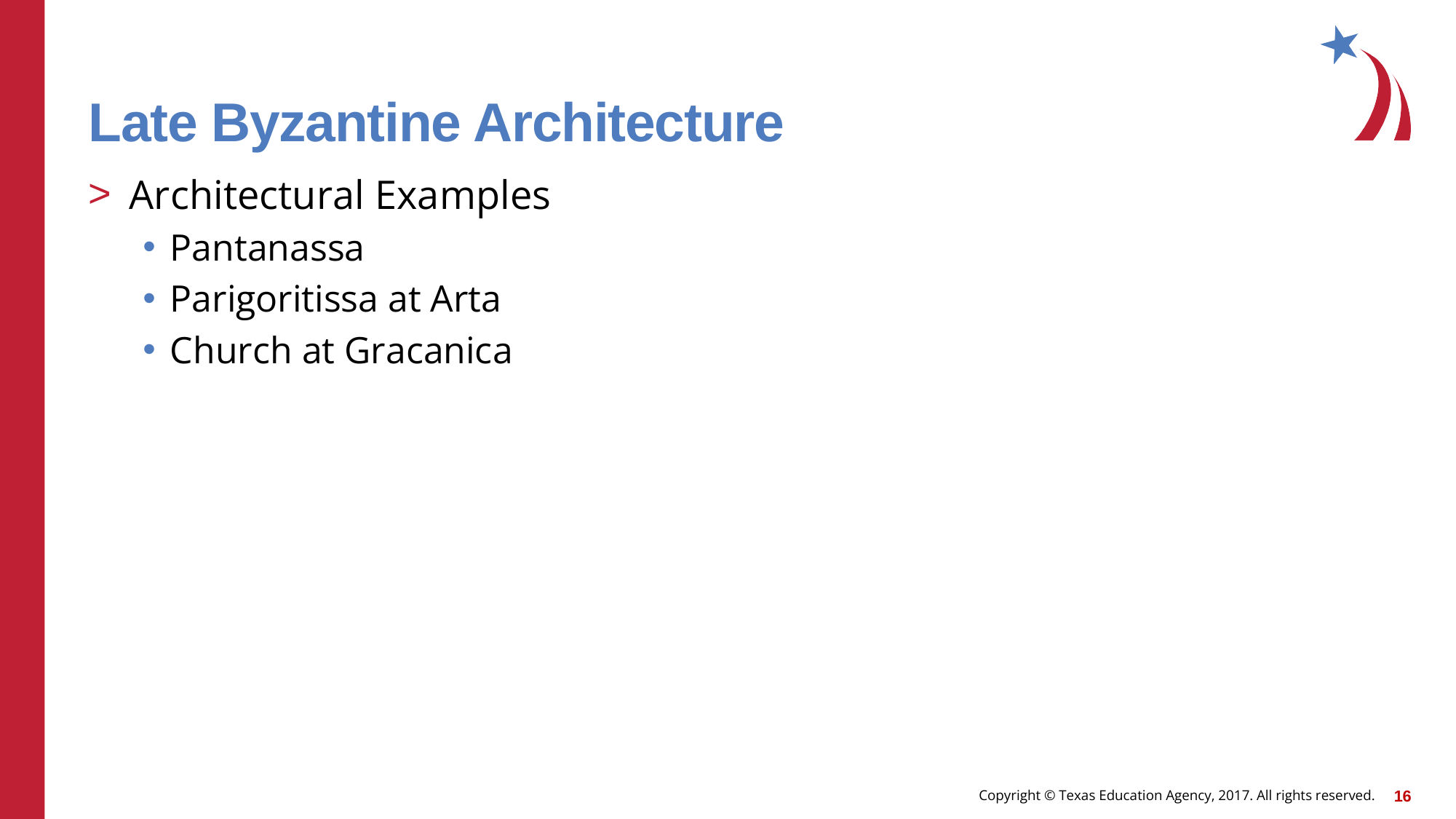

# Late Byzantine Architecture
Architectural Examples
Pantanassa
Parigoritissa at Arta
Church at Gracanica